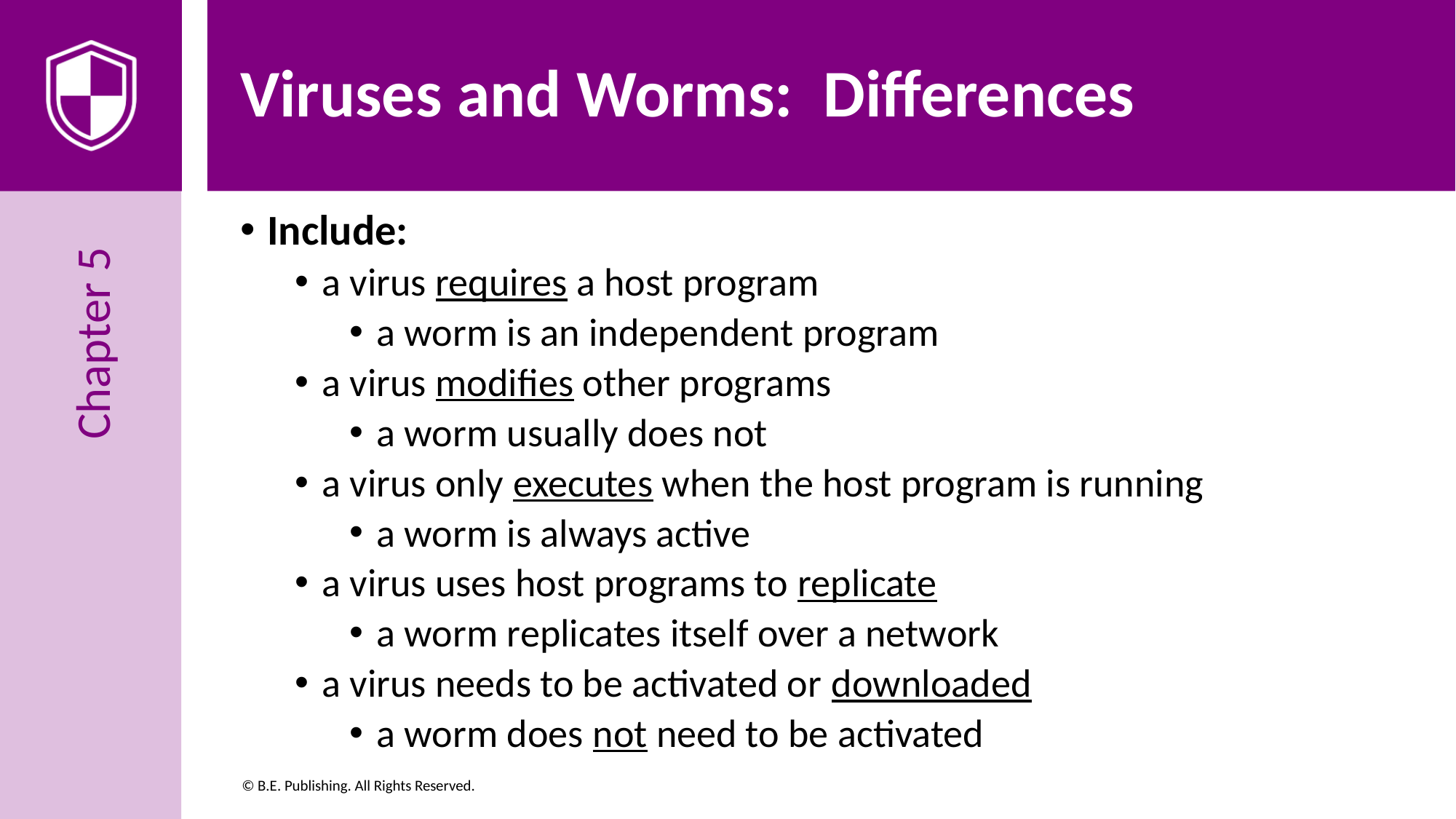

# Viruses and Worms:  Differences
Include:
a virus requires a host program
a worm is an independent program
a virus modifies other programs
a worm usually does not
a virus only executes when the host program is running
a worm is always active
a virus uses host programs to replicate
a worm replicates itself over a network
a virus needs to be activated or downloaded
a worm does not need to be activated